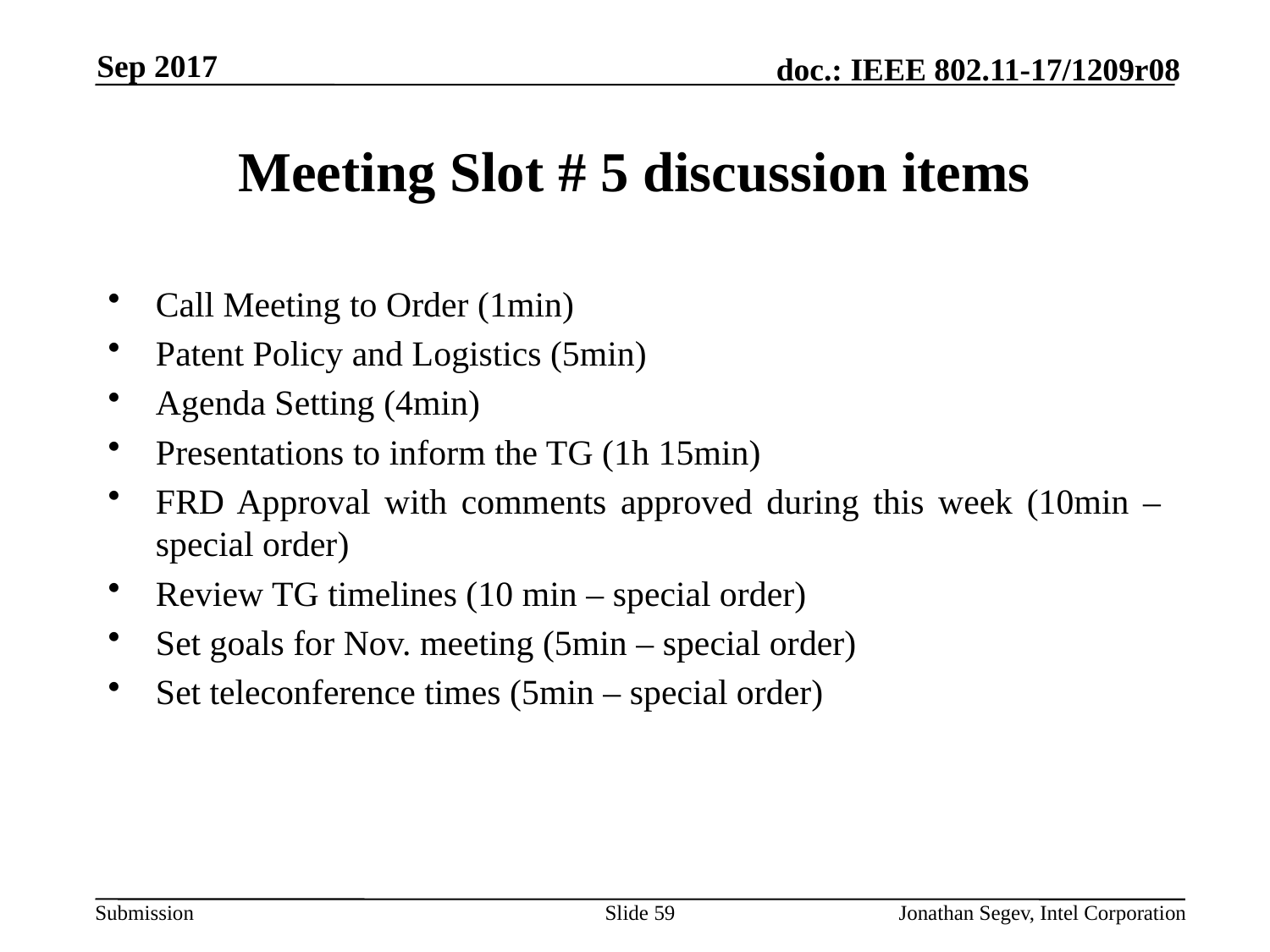

Sep 2017
# Meeting Slot # 5 discussion items
Call Meeting to Order (1min)
Patent Policy and Logistics (5min)
Agenda Setting (4min)
Presentations to inform the TG (1h 15min)
FRD Approval with comments approved during this week (10min – special order)
Review TG timelines (10 min – special order)
Set goals for Nov. meeting (5min – special order)
Set teleconference times (5min – special order)

Slide 59
Jonathan Segev, Intel Corporation